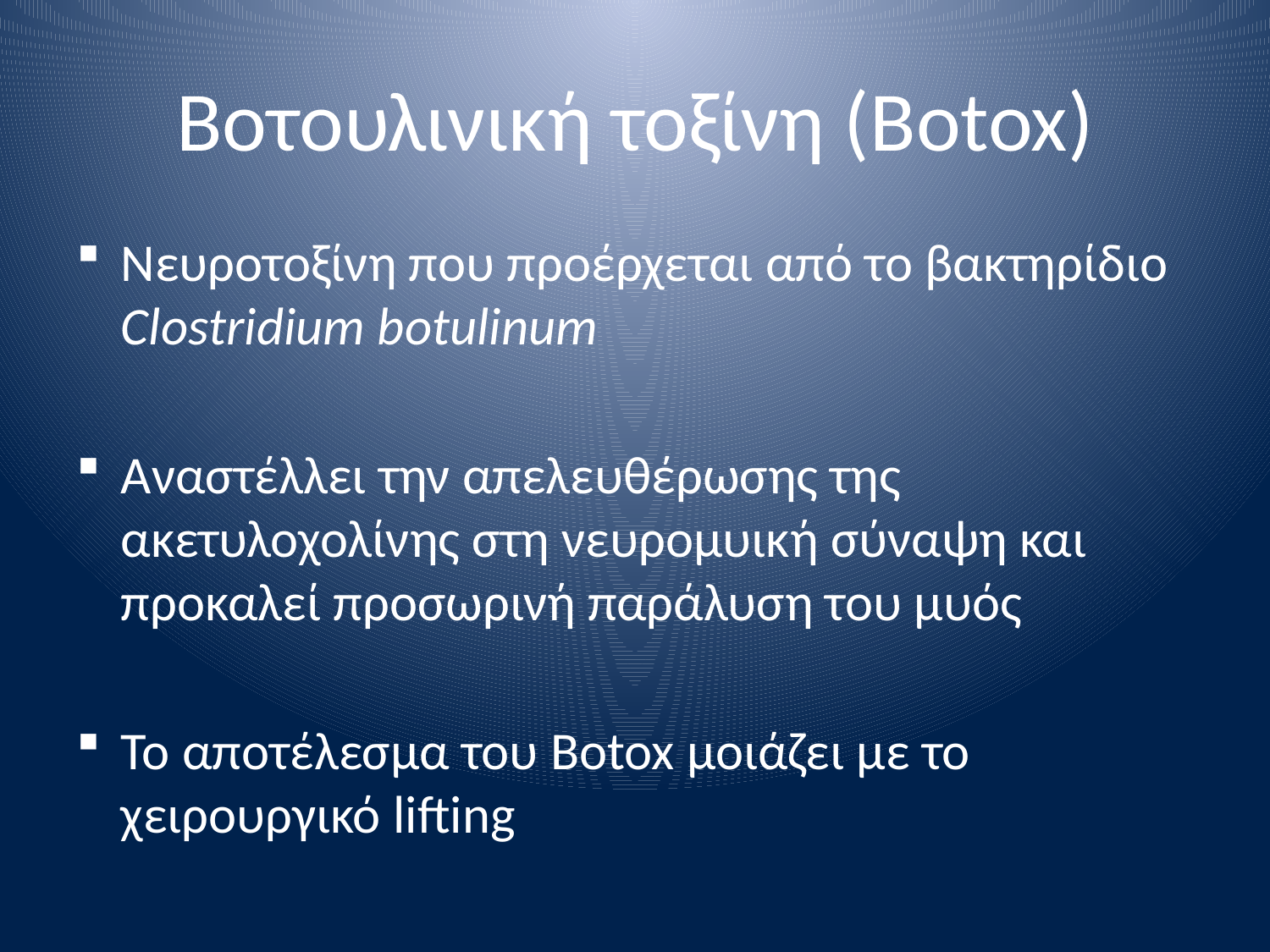

# Βοτουλινική τοξίνη (Botox)
Νευροτοξίνη που προέρχεται από το βακτηρίδιο Clostridium botulinum

Αναστέλλει την απελευθέρωσης της ακετυλοχολίνης στη νευρομυική σύναψη και προκαλεί προσωρινή παράλυση του μυός

Το αποτέλεσμα του Botox μοιάζει με το χειρουργικό lifting